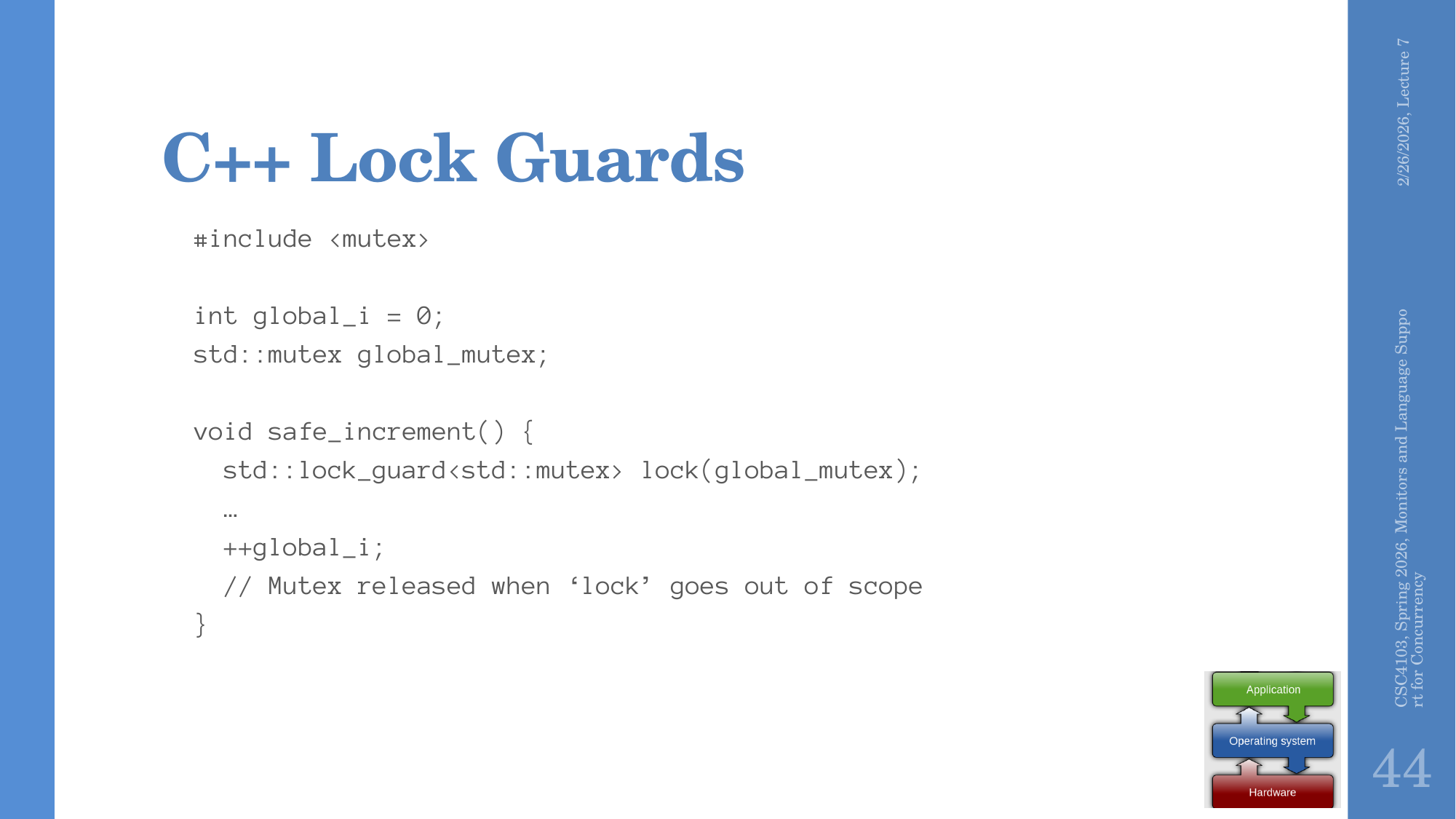

# C++ Lock Guards
2/26/2026, Lecture 7
#include <mutex>

int global_i = 0;
std::mutex global_mutex;

void safe_increment() {
  std::lock_guard<std::mutex> lock(global_mutex);
  …
  ++global_i;
  // Mutex released when ‘lock’ goes out of scope
}
CSC4103, Spring 2026, Monitors and Language Support for Concurrency
44